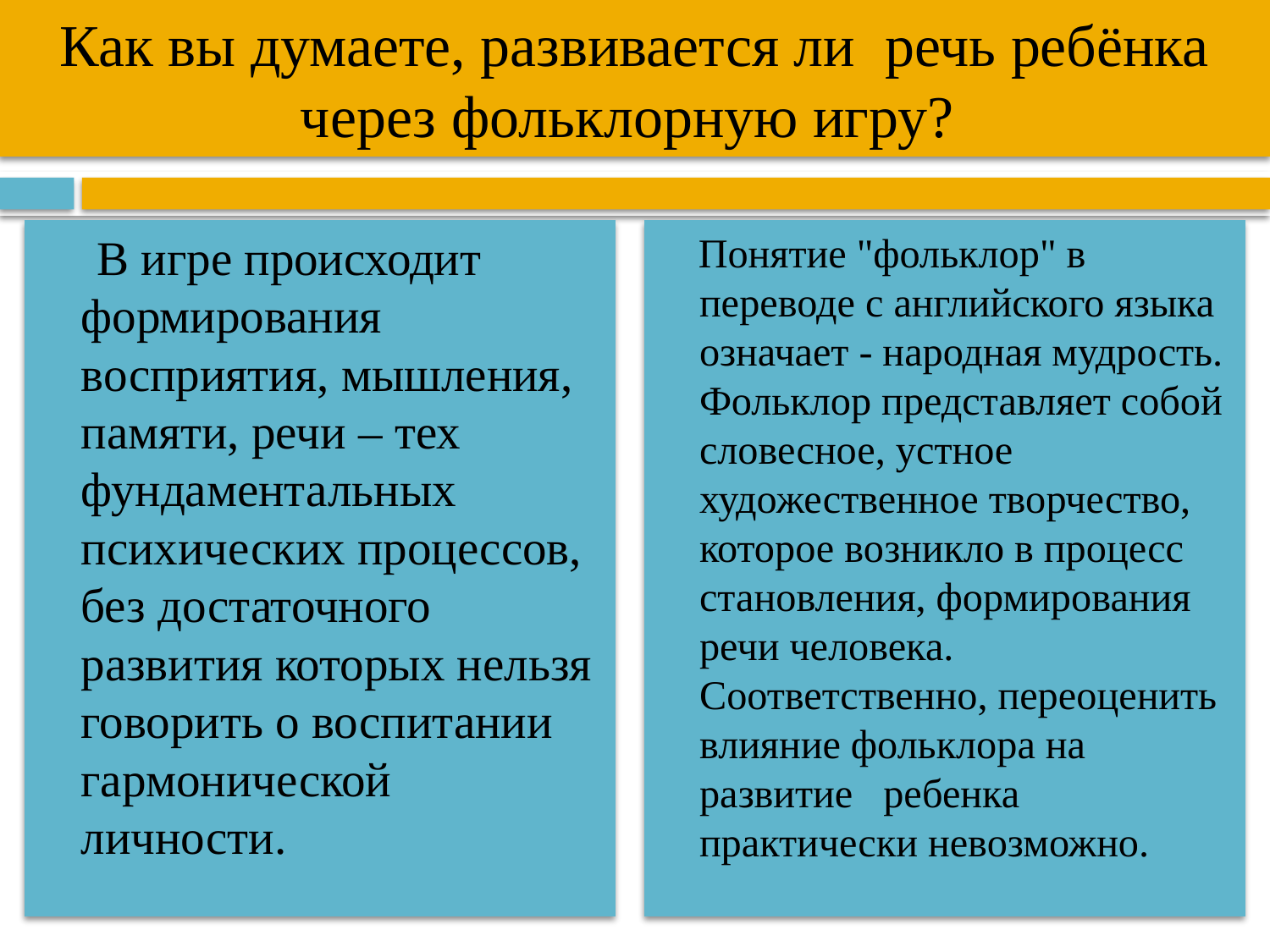

# Как вы думаете, развивается ли  речь ребёнка через фольклорную игру?
     В игре происходит формирования восприятия, мышления, памяти, речи – тех фундаментальных психических процессов, без достаточного развития которых нельзя говорить о воспитании гармонической личности.
    Понятие "фольклор" в переводе с английского языка означает - народная мудрость. Фольклор представляет собой словесное, устное художественное творчество, которое возникло в процесс становления, формирования речи человека. Соответственно, переоценить влияние фольклора на развитие   ребенка практически невозможно.